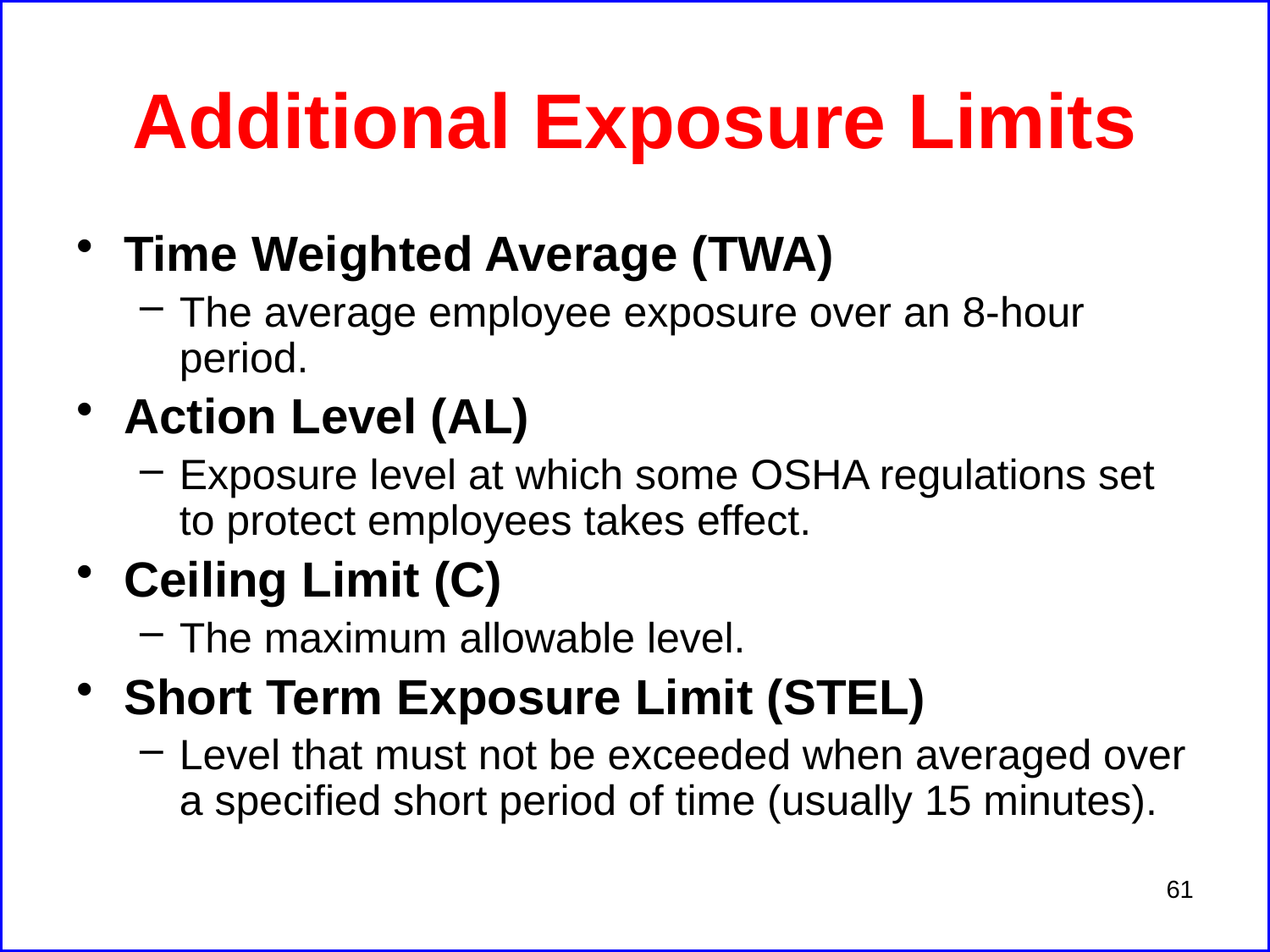

# Additional Exposure Limits
Time Weighted Average (TWA)
The average employee exposure over an 8-hour period.
Action Level (AL)
Exposure level at which some OSHA regulations set to protect employees takes effect.
Ceiling Limit (C)
The maximum allowable level.
Short Term Exposure Limit (STEL)
Level that must not be exceeded when averaged over a specified short period of time (usually 15 minutes).
61